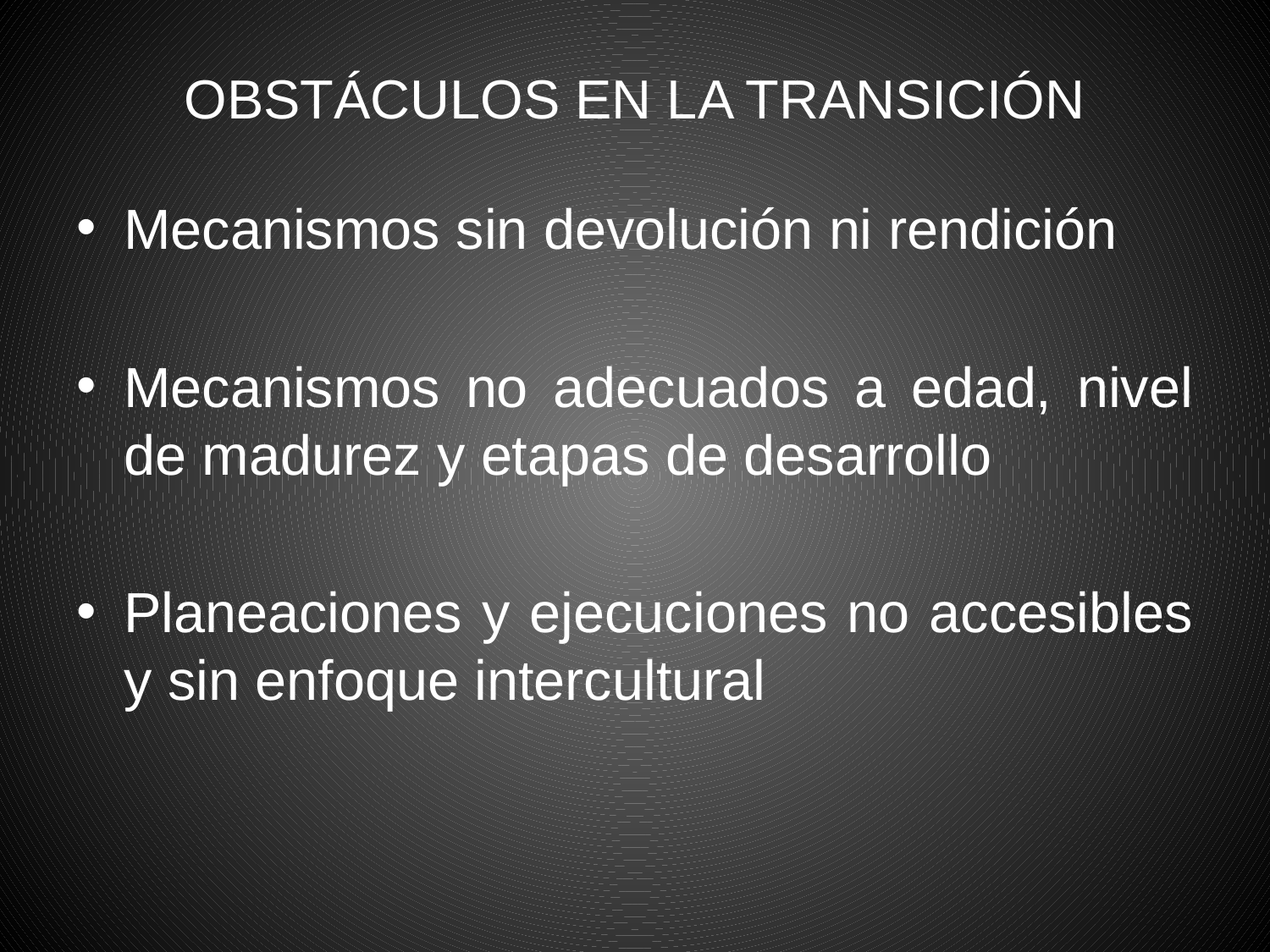

# OBSTÁCULOS EN LA TRANSICIÓN
Mecanismos sin devolución ni rendición

Mecanismos no adecuados a edad, nivel de madurez y etapas de desarrollo

Planeaciones y ejecuciones no accesibles y sin enfoque intercultural